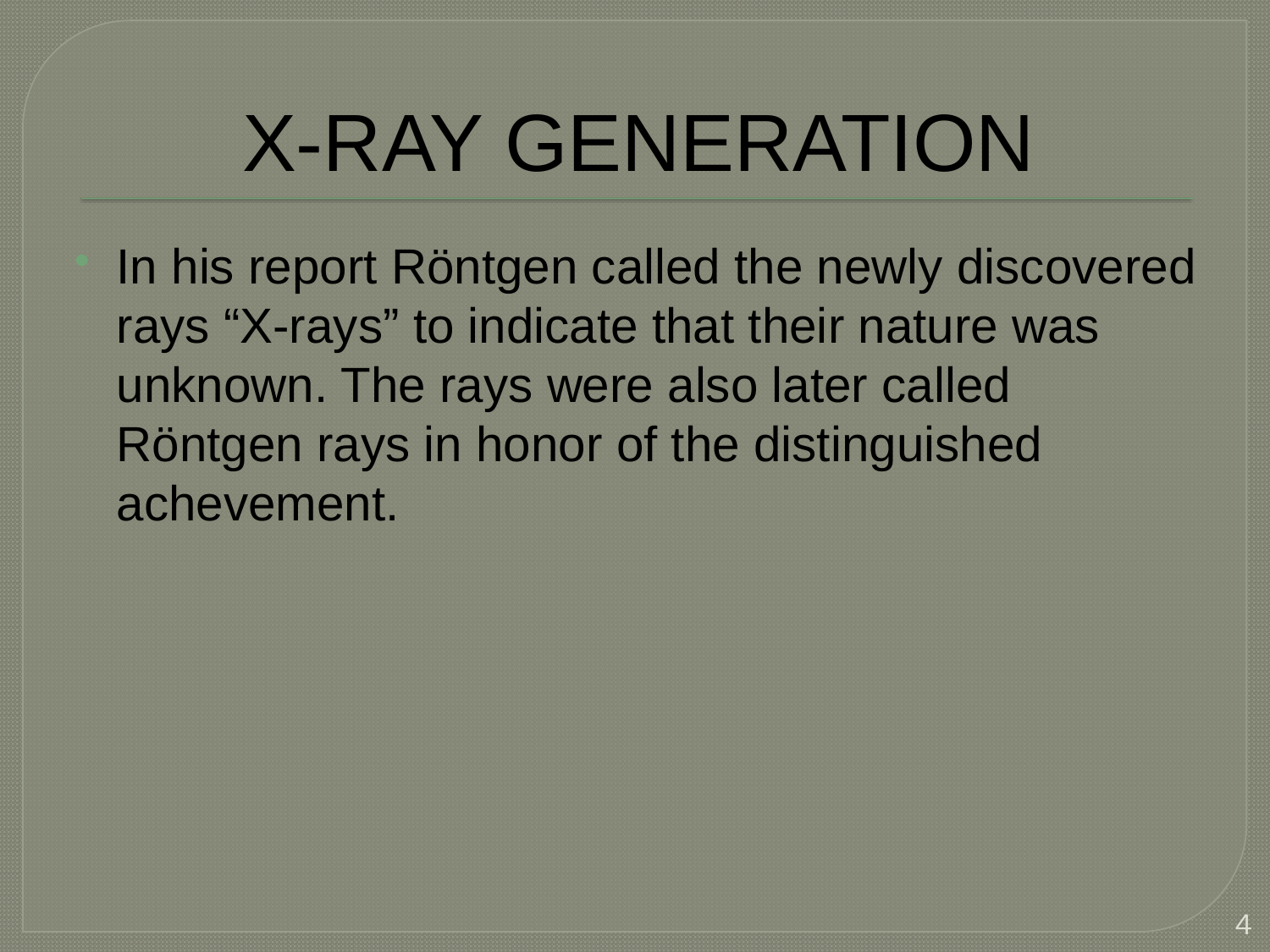

# X-RAY GENERATION
In his report Röntgen called the newly discovered rays “X-rays” to indicate that their nature was unknown. The rays were also later called Röntgen rays in honor of the distinguished achevement.

4